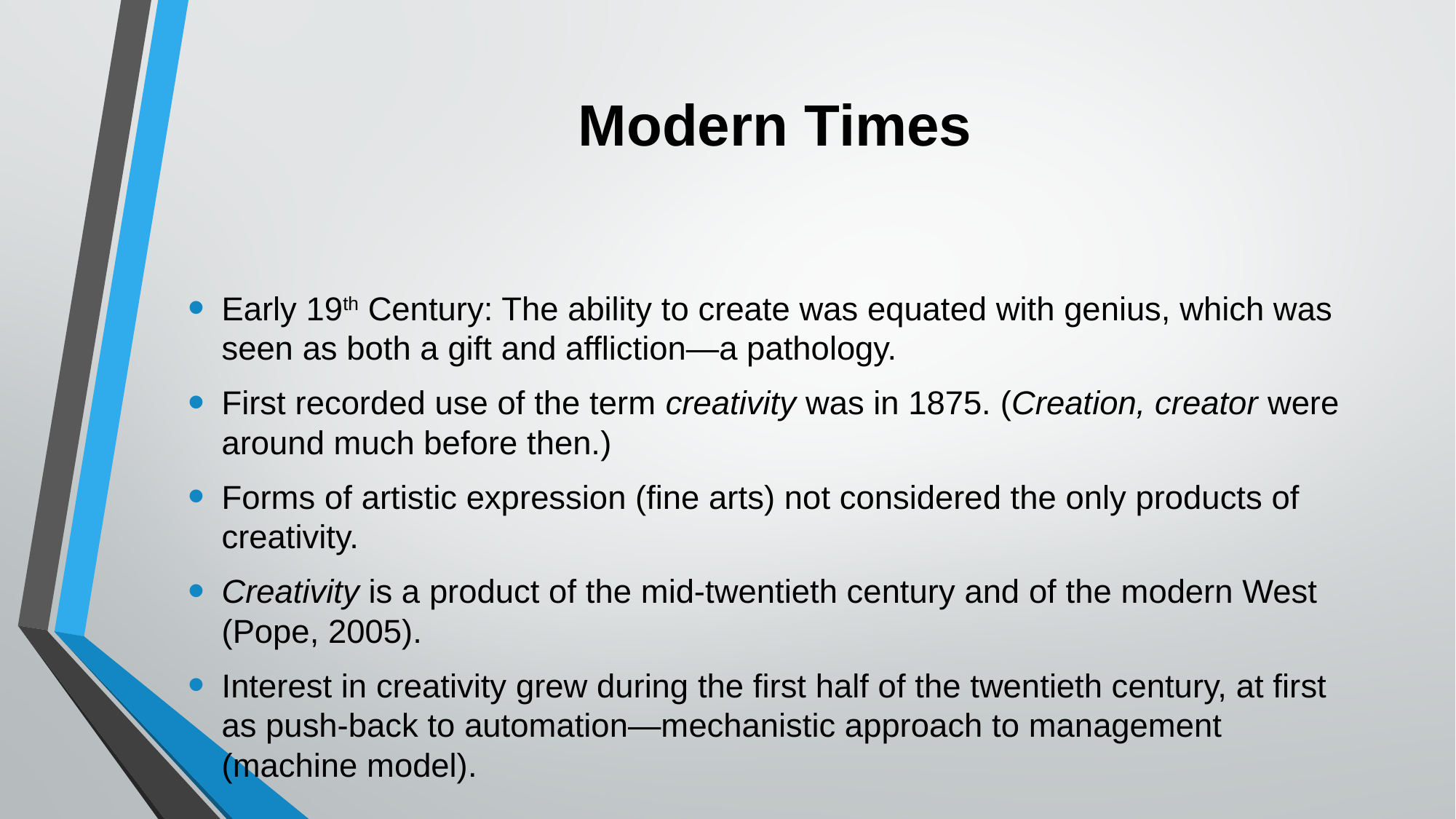

# Modern Times

Early 19th Century: The ability to create was equated with genius, which was seen as both a gift and affliction—a pathology.
First recorded use of the term creativity was in 1875. (Creation, creator were around much before then.)
Forms of artistic expression (fine arts) not considered the only products of creativity.
Creativity is a product of the mid-twentieth century and of the modern West (Pope, 2005).
Interest in creativity grew during the first half of the twentieth century, at first as push-back to automation—mechanistic approach to management (machine model).